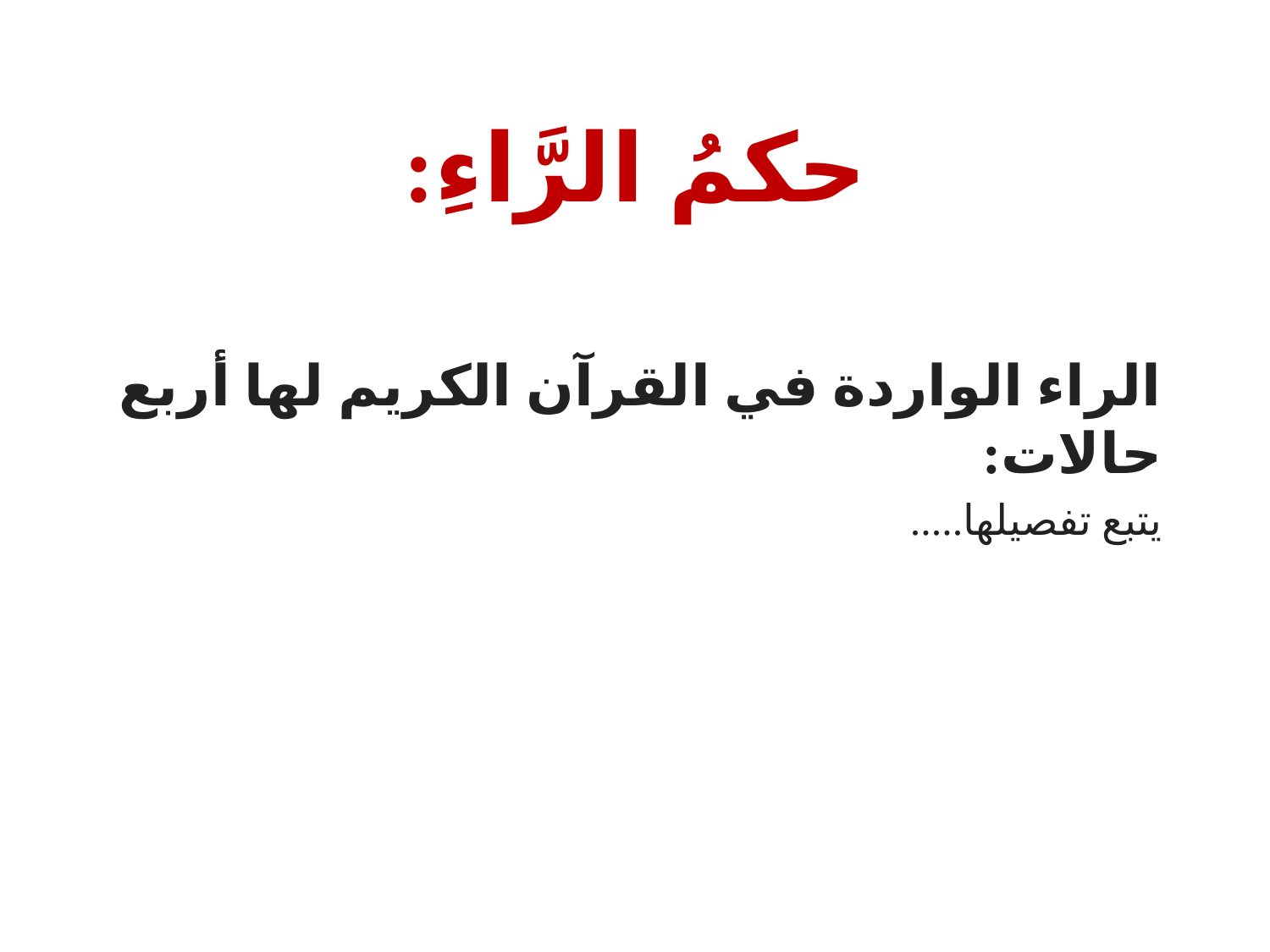

# حكمُ الرَّاءِ:
الراء الواردة في القرآن الكريم لها أربع حالات:
يتبع تفصيلها.....